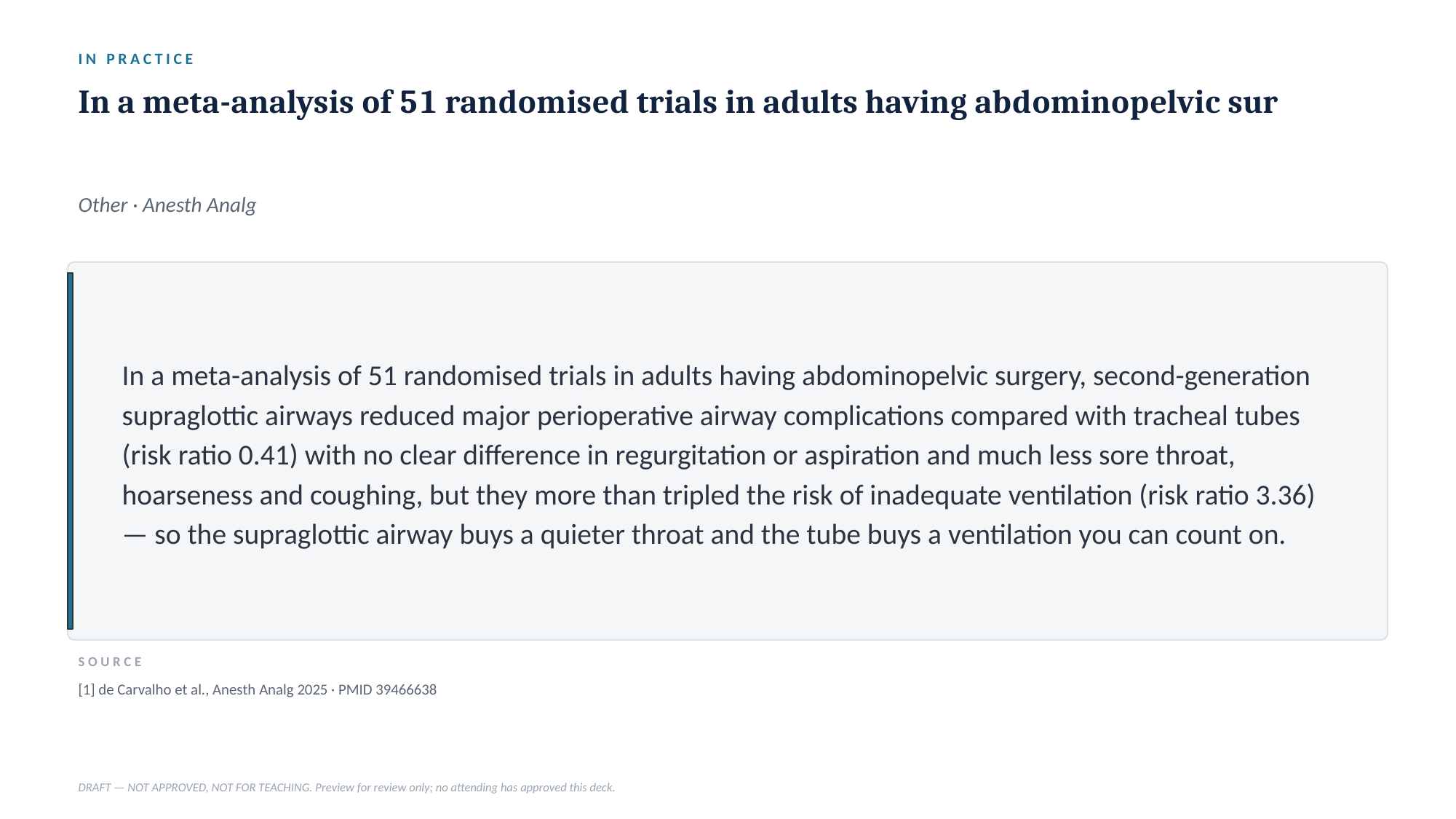

IN PRACTICE
In a meta-analysis of 51 randomised trials in adults having abdominopelvic sur
Other · Anesth Analg

In a meta-analysis of 51 randomised trials in adults having abdominopelvic surgery, second-generation supraglottic airways reduced major perioperative airway complications compared with tracheal tubes (risk ratio 0.41) with no clear difference in regurgitation or aspiration and much less sore throat, hoarseness and coughing, but they more than tripled the risk of inadequate ventilation (risk ratio 3.36) — so the supraglottic airway buys a quieter throat and the tube buys a ventilation you can count on.
SOURCE
[1] de Carvalho et al., Anesth Analg 2025 · PMID 39466638
DRAFT — NOT APPROVED, NOT FOR TEACHING. Preview for review only; no attending has approved this deck.